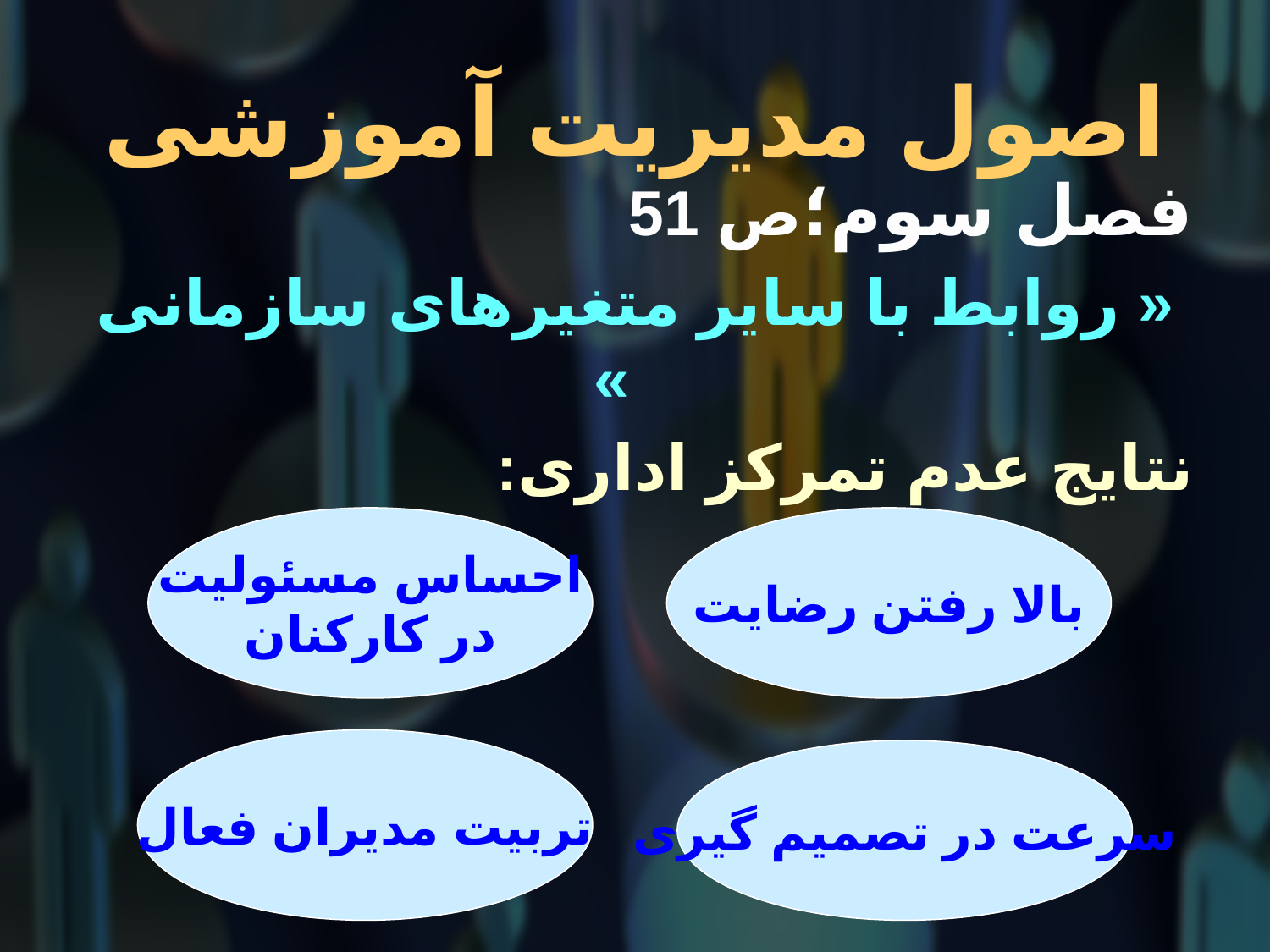

# اصول مدیریت آموزشی
فصل سوم؛ص 51
« روابط با سایر متغیرهای سازمانی »
نتایج عدم تمرکز اداری:
احساس مسئولیت
در کارکنان
بالا رفتن رضایت
تربیت مدیران فعال
سرعت در تصمیم گیری